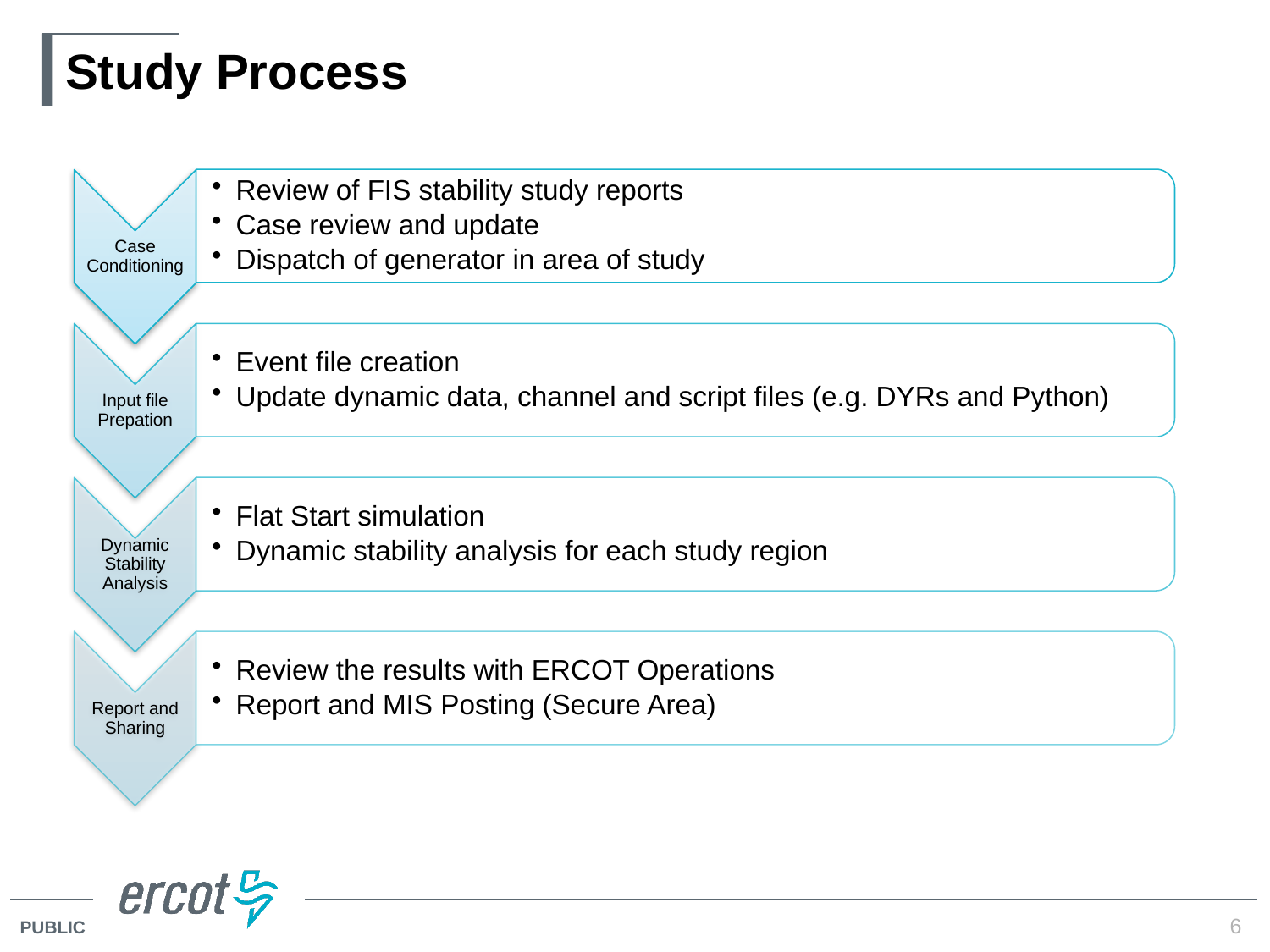

# Study Process
Case Conditioning
Review of FIS stability study reports
Case review and update
Dispatch of generator in area of study
Input file Prepation
Event file creation
Update dynamic data, channel and script files (e.g. DYRs and Python)
Dynamic Stability Analysis
Flat Start simulation
Dynamic stability analysis for each study region
Report and Sharing
Review the results with ERCOT Operations
Report and MIS Posting (Secure Area)
6